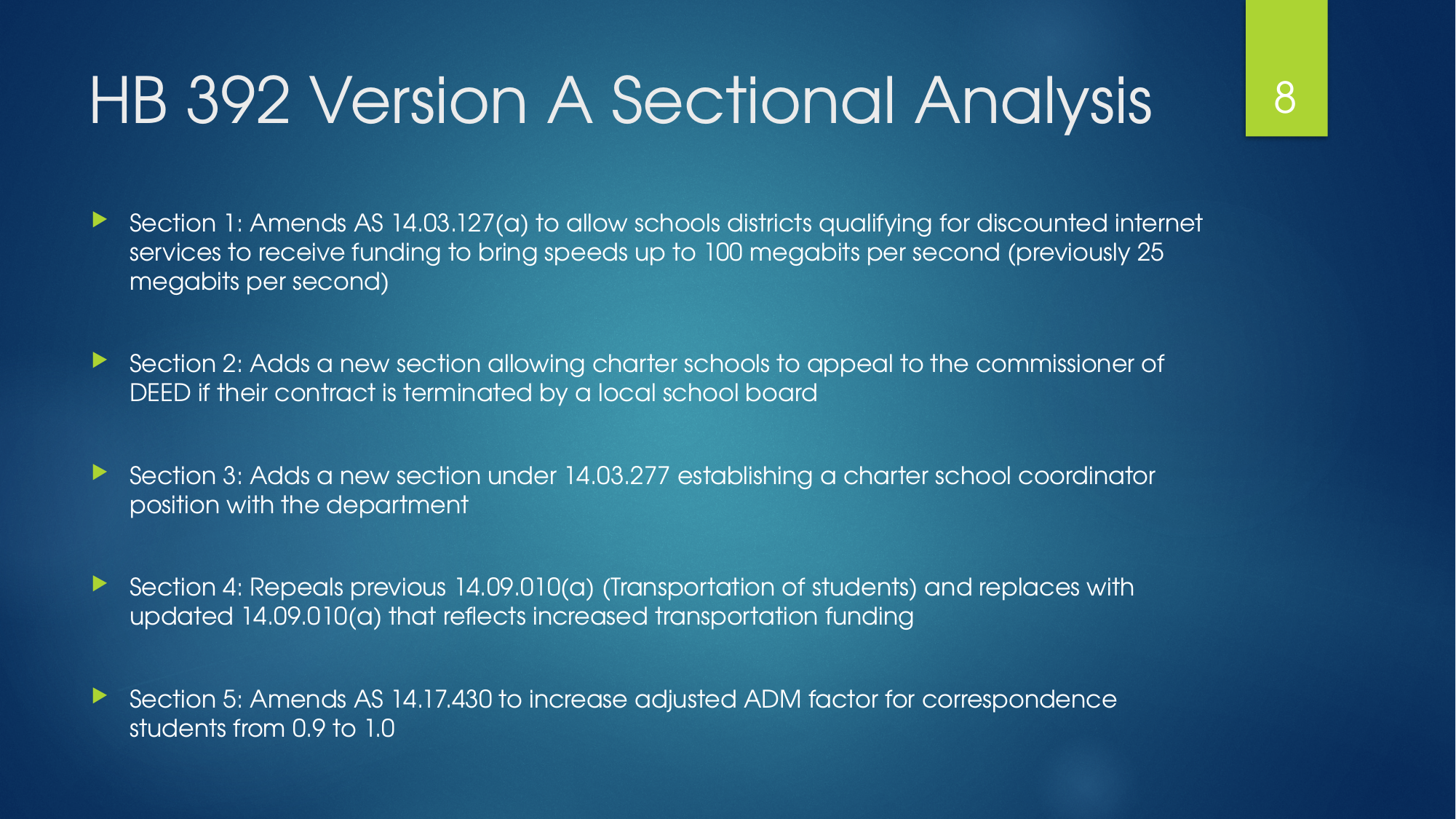

8
# HB 392 Version A Sectional Analysis
Section 1: Amends AS 14.03.127(a) to allow schools districts qualifying for discounted internet services to receive funding to bring speeds up to 100 megabits per second (previously 25 megabits per second)

Section 2: Adds a new section allowing charter schools to appeal to the commissioner of DEED if their contract is terminated by a local school board

Section 3: Adds a new section under 14.03.277 establishing a charter school coordinator position with the department

Section 4: Repeals previous 14.09.010(a) (Transportation of students) and replaces with updated 14.09.010(a) that reflects increased transportation funding

Section 5: Amends AS 14.17.430 to increase adjusted ADM factor for correspondence students from 0.9 to 1.0